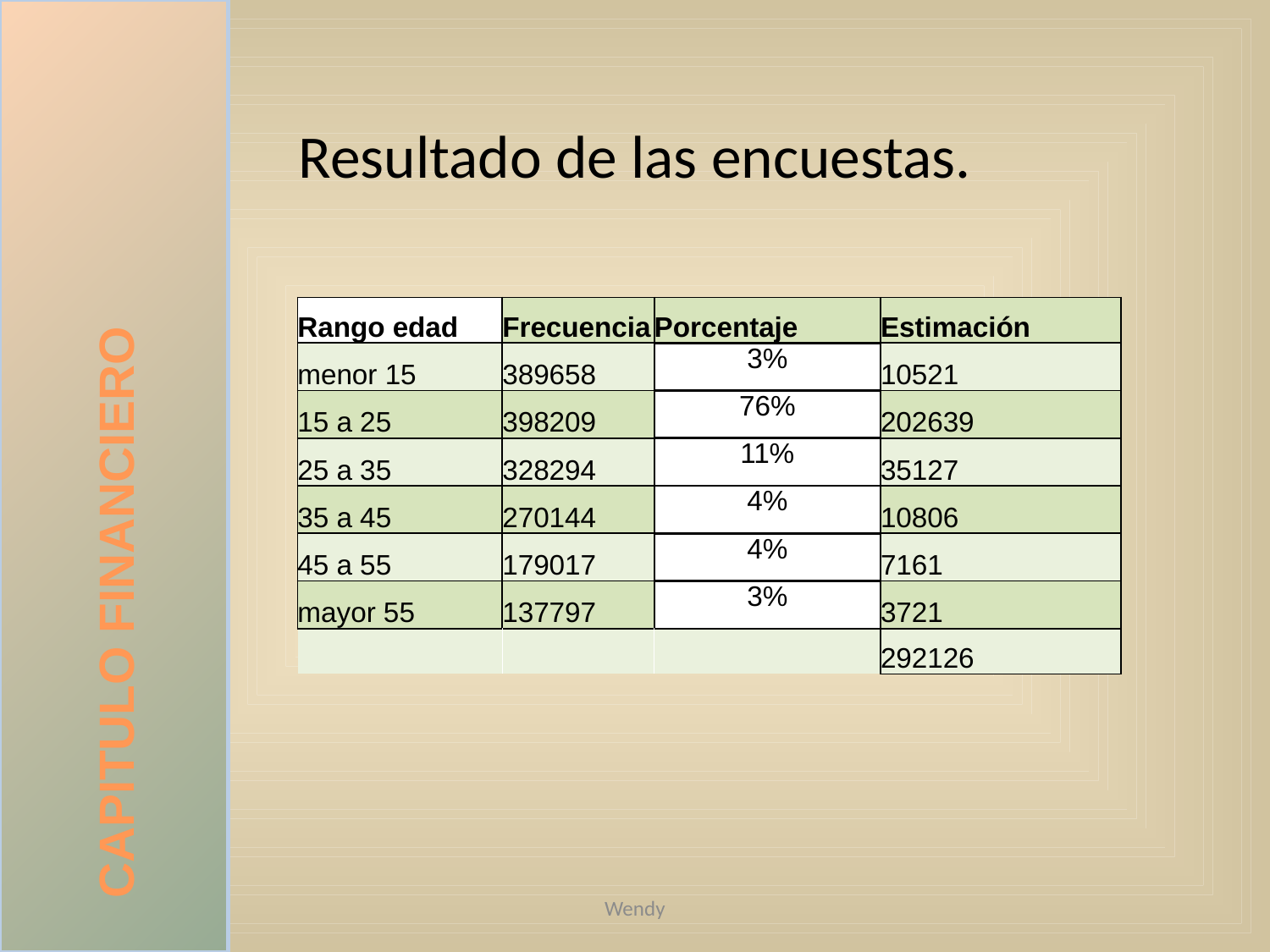

CAPITULO FINANCIERO
# Resultado de las encuestas.
| Rango edad | Frecuencia | Porcentaje | Estimación |
| --- | --- | --- | --- |
| menor 15 | 389658 | 3% | 10521 |
| 15 a 25 | 398209 | 76% | 202639 |
| 25 a 35 | 328294 | 11% | 35127 |
| 35 a 45 | 270144 | 4% | 10806 |
| 45 a 55 | 179017 | 4% | 7161 |
| mayor 55 | 137797 | 3% | 3721 |
|  |  |  | 292126 |
Wendy